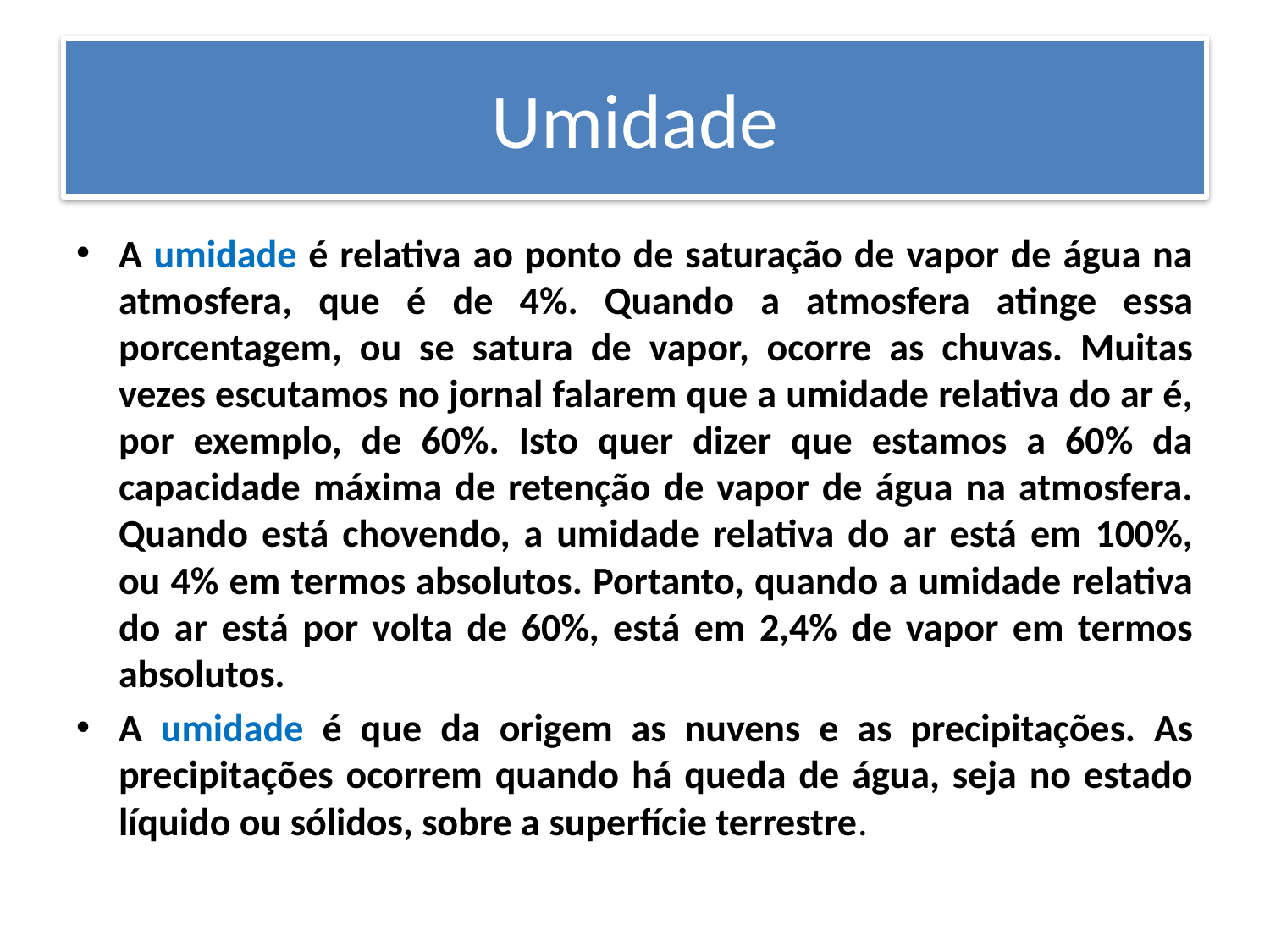

# Umidade
A umidade é relativa ao ponto de saturação de vapor de água na atmosfera, que é de 4%. Quando a atmosfera atinge essa porcentagem, ou se satura de vapor, ocorre as chuvas. Muitas vezes escutamos no jornal falarem que a umidade relativa do ar é, por exemplo, de 60%. Isto quer dizer que estamos a 60% da capacidade máxima de retenção de vapor de água na atmosfera. Quando está chovendo, a umidade relativa do ar está em 100%, ou 4% em termos absolutos. Portanto, quando a umidade relativa do ar está por volta de 60%, está em 2,4% de vapor em termos absolutos.
A umidade é que da origem as nuvens e as precipitações. As precipitações ocorrem quando há queda de água, seja no estado líquido ou sólidos, sobre a superfície terrestre.